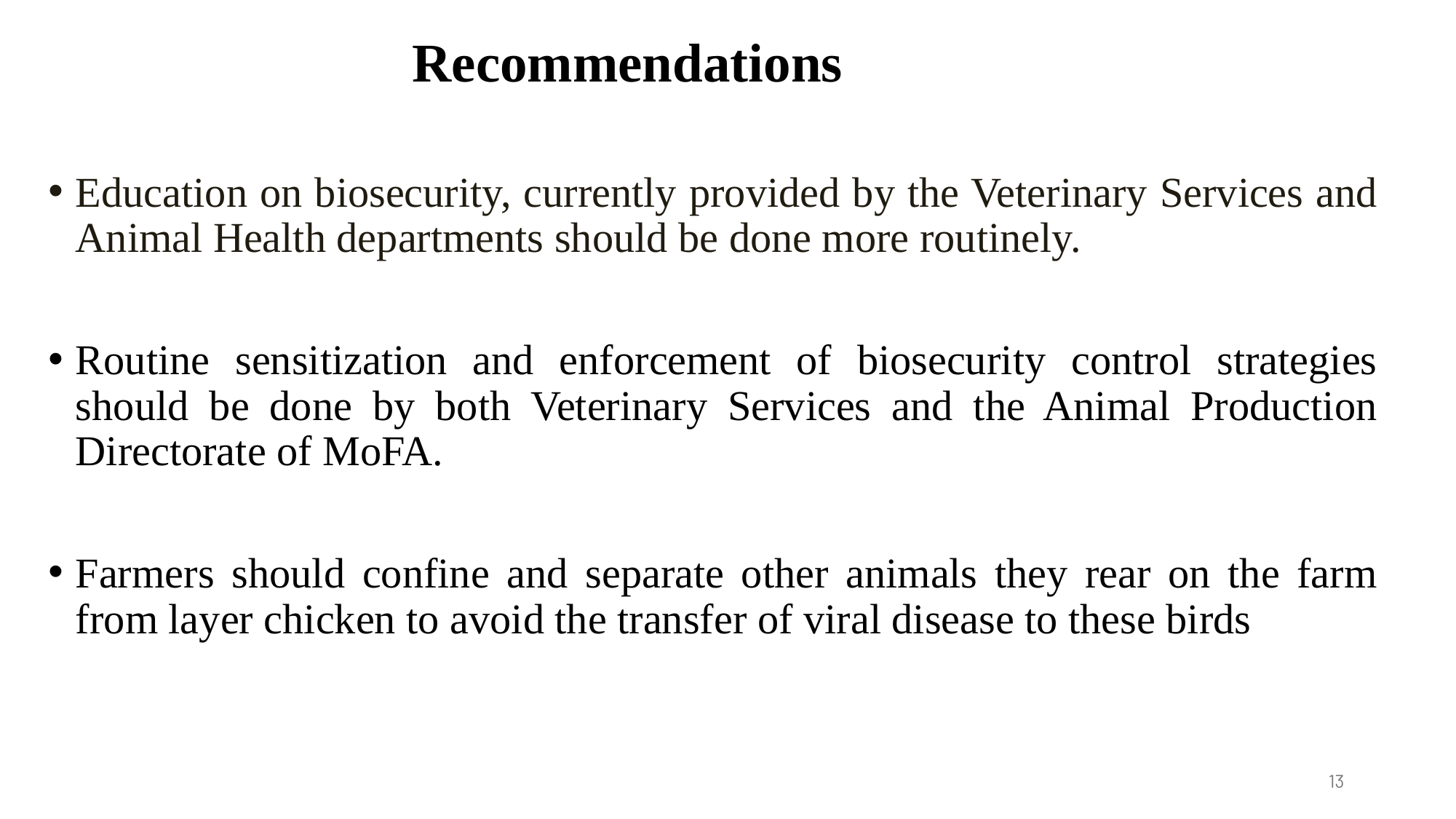

# Recommendations

Education on biosecurity, currently provided by the Veterinary Services and Animal Health departments should be done more routinely.

Routine sensitization and enforcement of biosecurity control strategies should be done by both Veterinary Services and the Animal Production Directorate of MoFA.

Farmers should confine and separate other animals they rear on the farm from layer chicken to avoid the transfer of viral disease to these birds

13